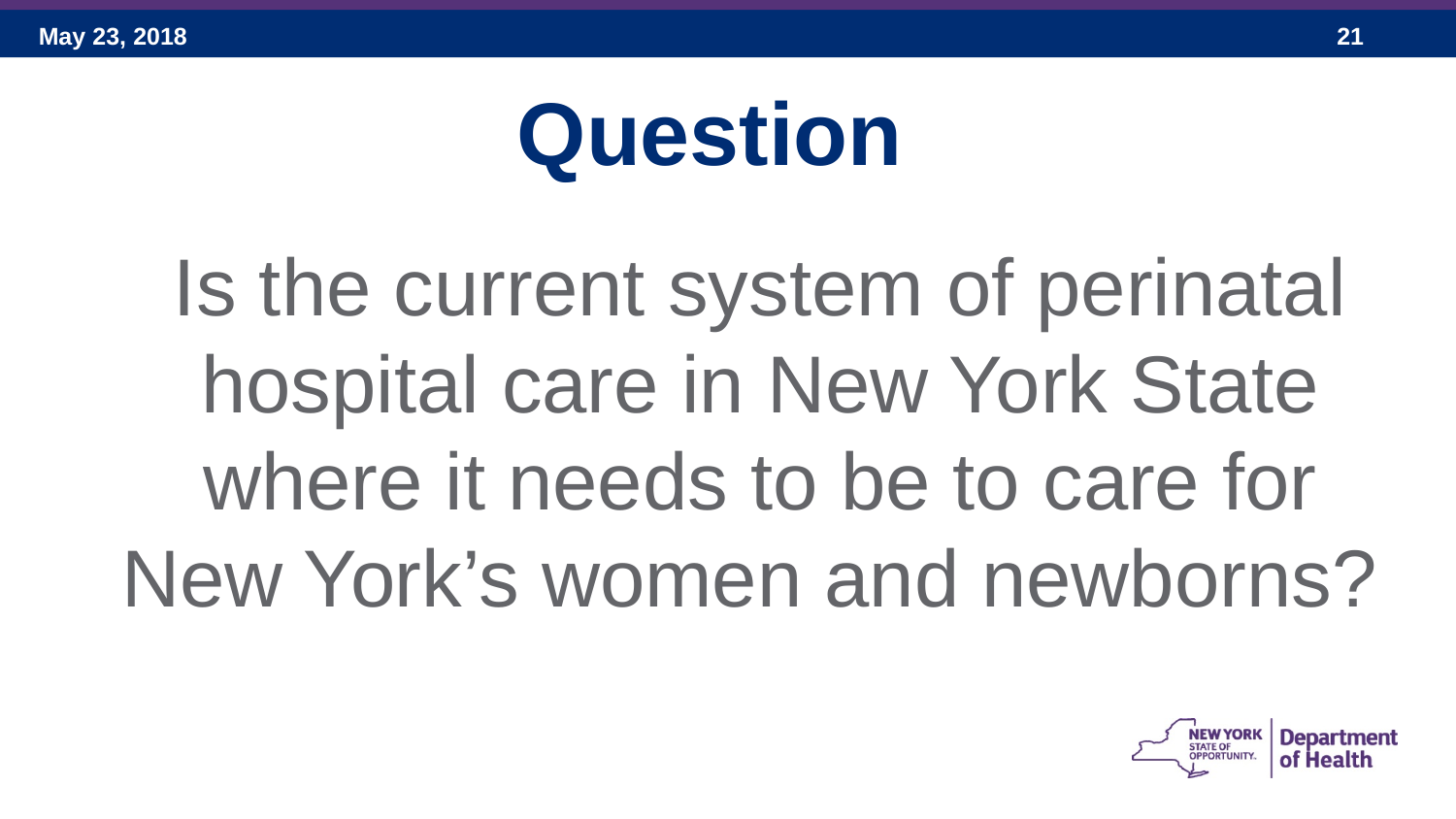

Question
Is the current system of perinatal hospital care in New York State where it needs to be to care for New York’s women and newborns?